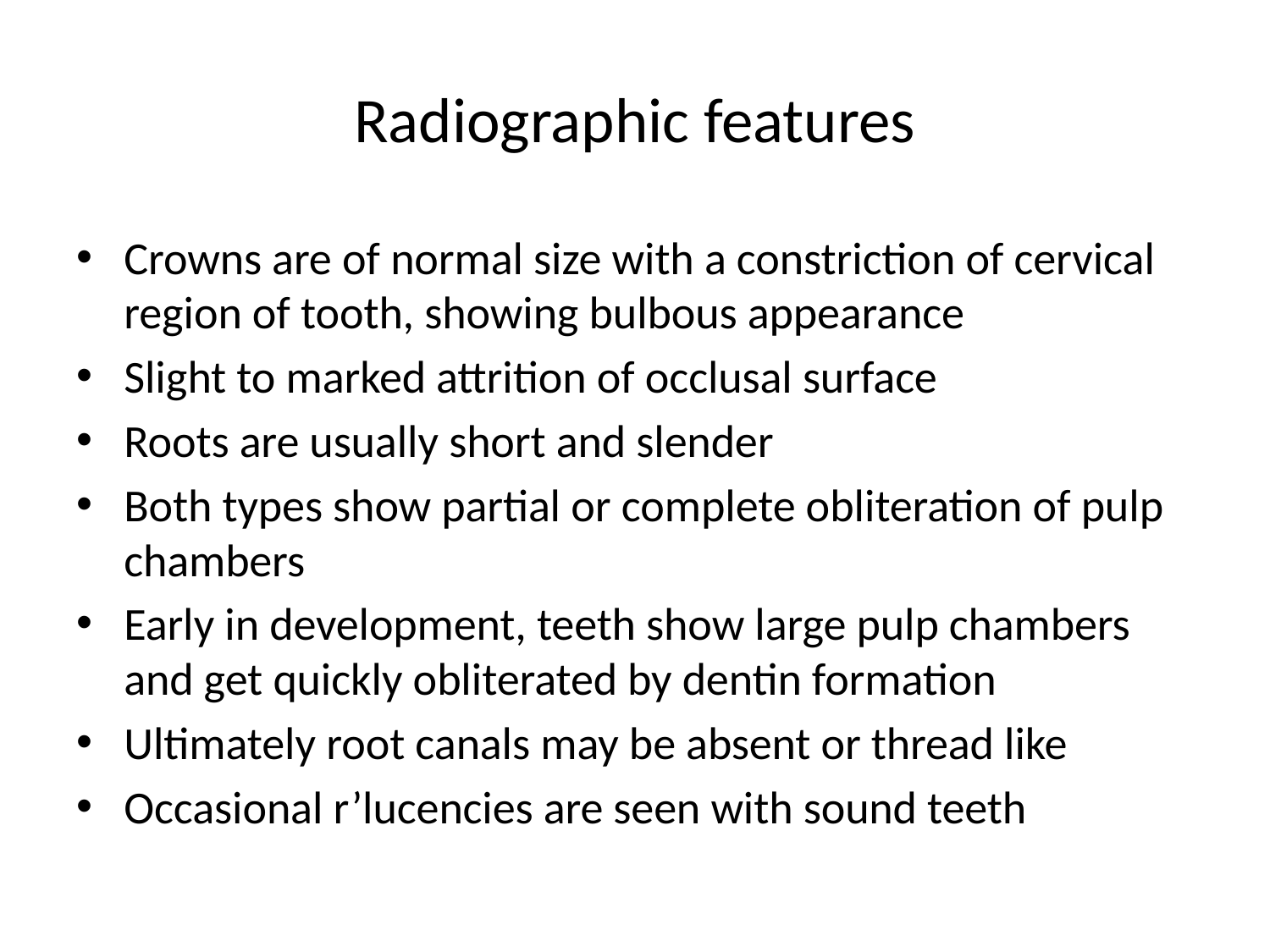

# Radiographic features
Crowns are of normal size with a constriction of cervical region of tooth, showing bulbous appearance
Slight to marked attrition of occlusal surface
Roots are usually short and slender
Both types show partial or complete obliteration of pulp chambers
Early in development, teeth show large pulp chambers and get quickly obliterated by dentin formation
Ultimately root canals may be absent or thread like
Occasional r’lucencies are seen with sound teeth